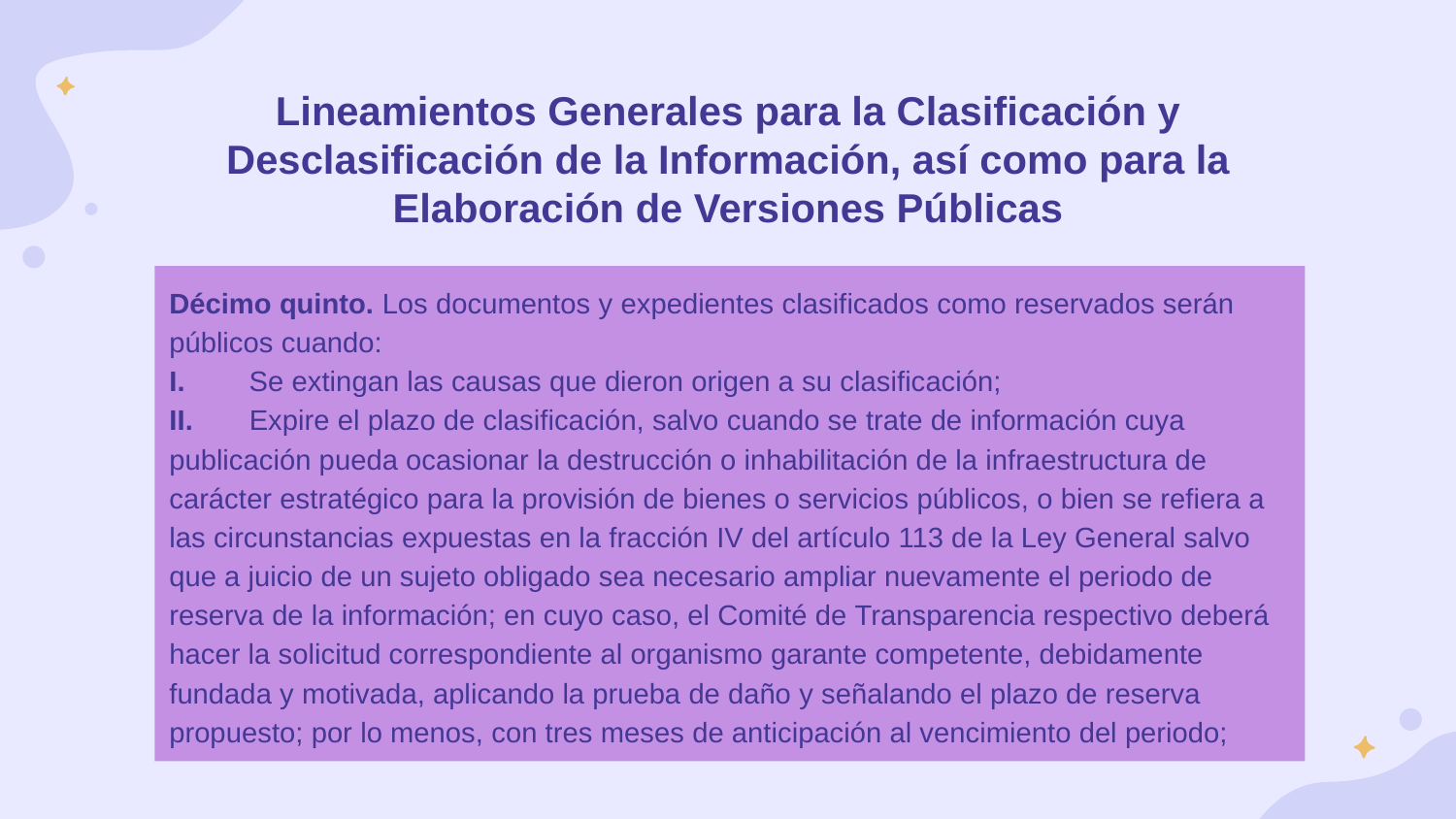

# Lineamientos Generales para la Clasificación y Desclasificación de la Información, así como para la Elaboración de Versiones Públicas
Décimo quinto. Los documentos y expedientes clasificados como reservados serán públicos cuando:
I.        Se extingan las causas que dieron origen a su clasificación;
II.       Expire el plazo de clasificación, salvo cuando se trate de información cuya publicación pueda ocasionar la destrucción o inhabilitación de la infraestructura de carácter estratégico para la provisión de bienes o servicios públicos, o bien se refiera a las circunstancias expuestas en la fracción IV del artículo 113 de la Ley General salvo que a juicio de un sujeto obligado sea necesario ampliar nuevamente el periodo de reserva de la información; en cuyo caso, el Comité de Transparencia respectivo deberá hacer la solicitud correspondiente al organismo garante competente, debidamente fundada y motivada, aplicando la prueba de daño y señalando el plazo de reserva propuesto; por lo menos, con tres meses de anticipación al vencimiento del periodo;